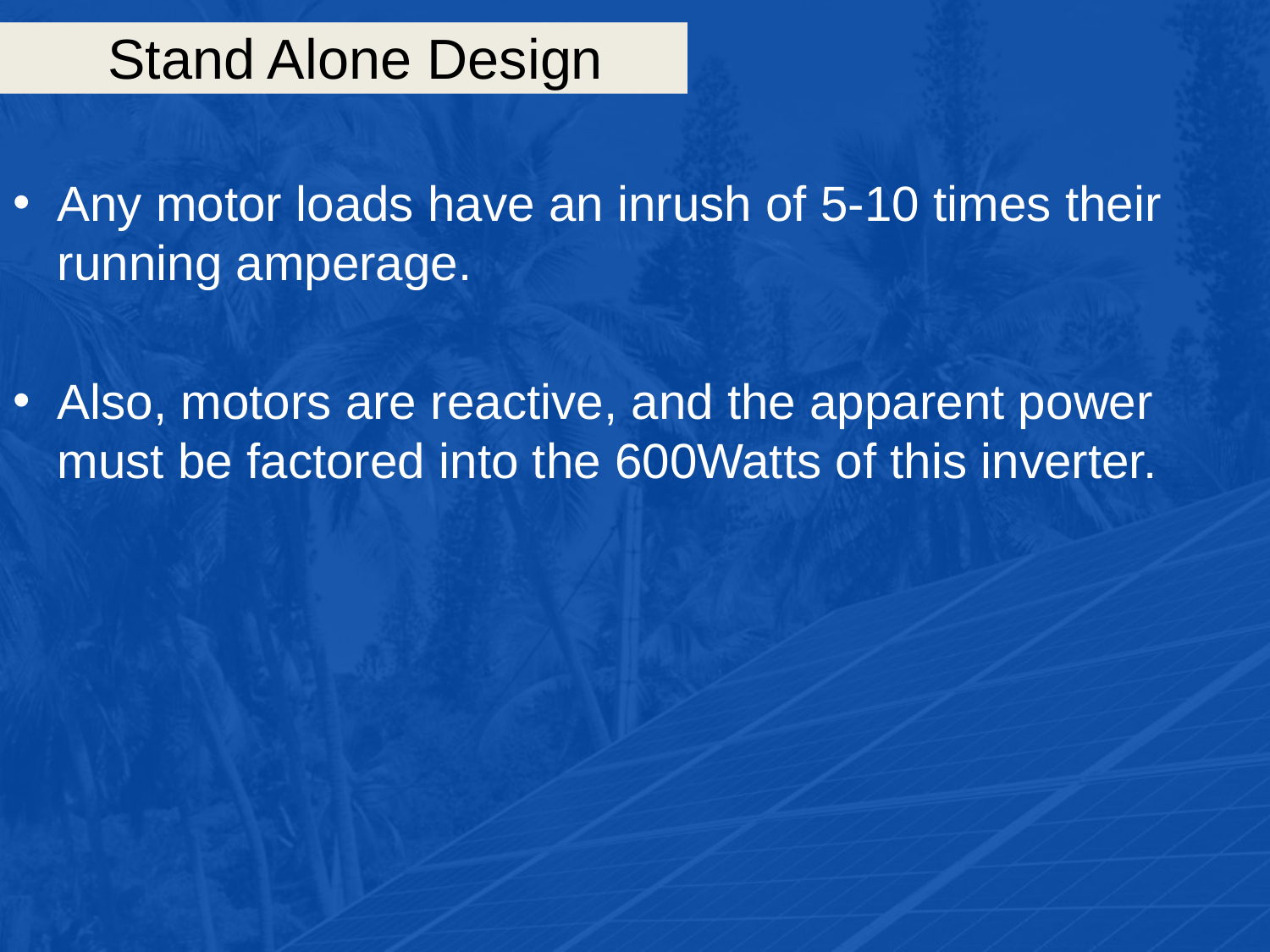

# Stand Alone Design
Any motor loads have an inrush of 5-10 times their running amperage.

Also, motors are reactive, and the apparent power must be factored into the 600Watts of this inverter.